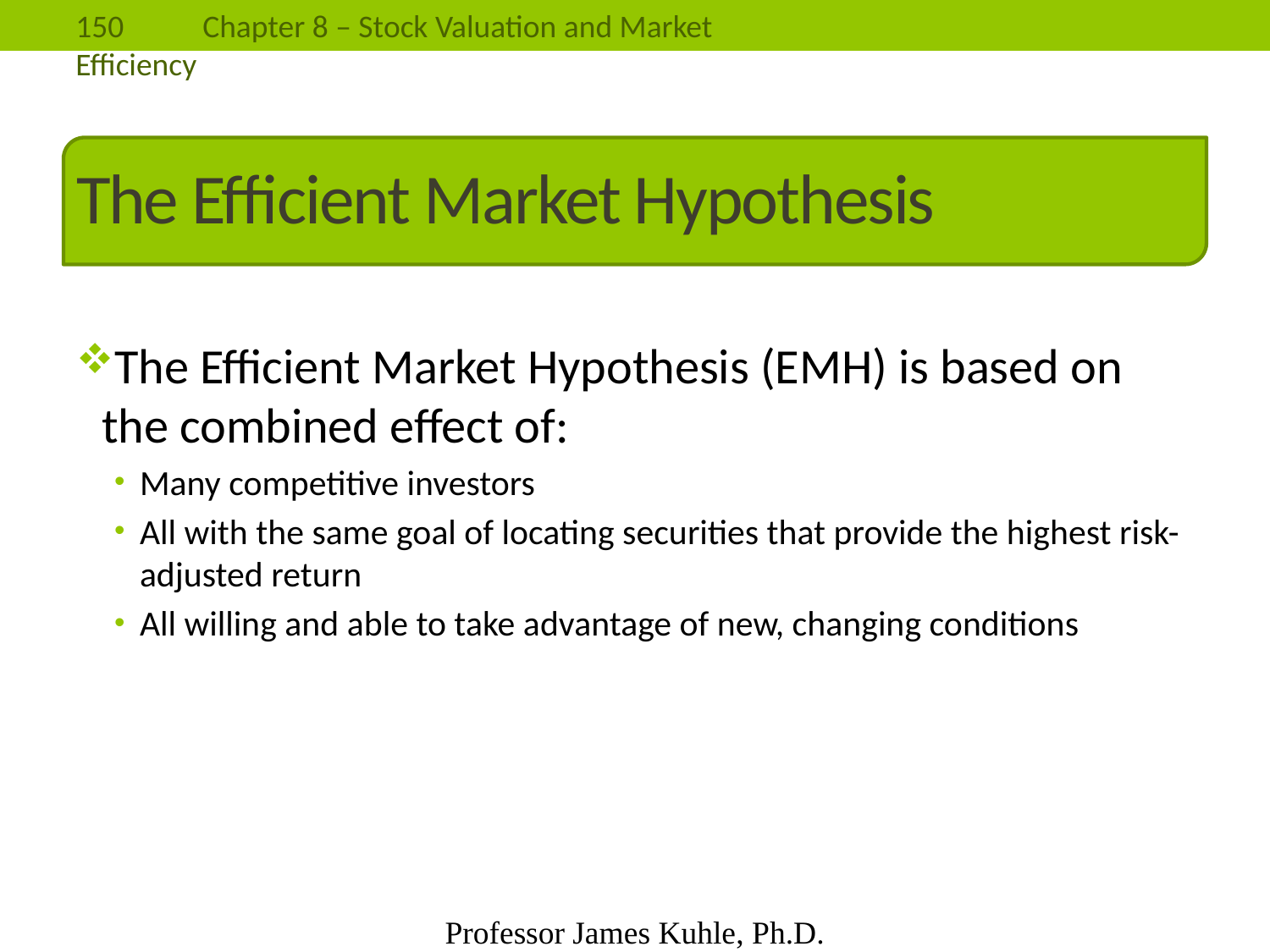

# The Efficient Market Hypothesis
The Efficient Market Hypothesis (EMH) is based on the combined effect of:
Many competitive investors
All with the same goal of locating securities that provide the highest risk-adjusted return
All willing and able to take advantage of new, changing conditions
Professor James Kuhle, Ph.D.